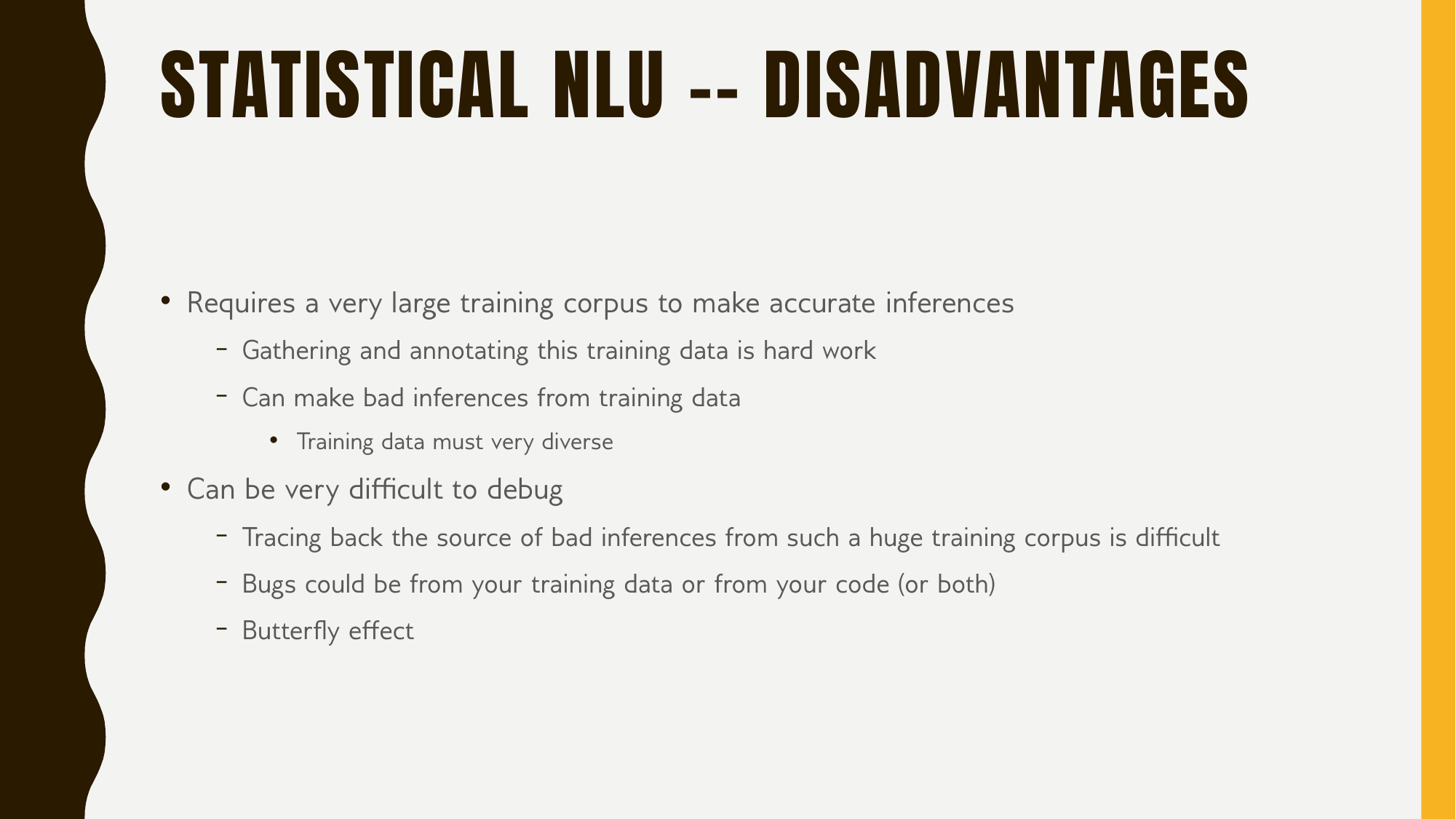

# Statistical NLU -- Disadvantages
Requires a very large training corpus to make accurate inferences
Gathering and annotating this training data is hard work
Can make bad inferences from training data
Training data must very diverse
Can be very difficult to debug
Tracing back the source of bad inferences from such a huge training corpus is difficult
Bugs could be from your training data or from your code (or both)
Butterfly effect